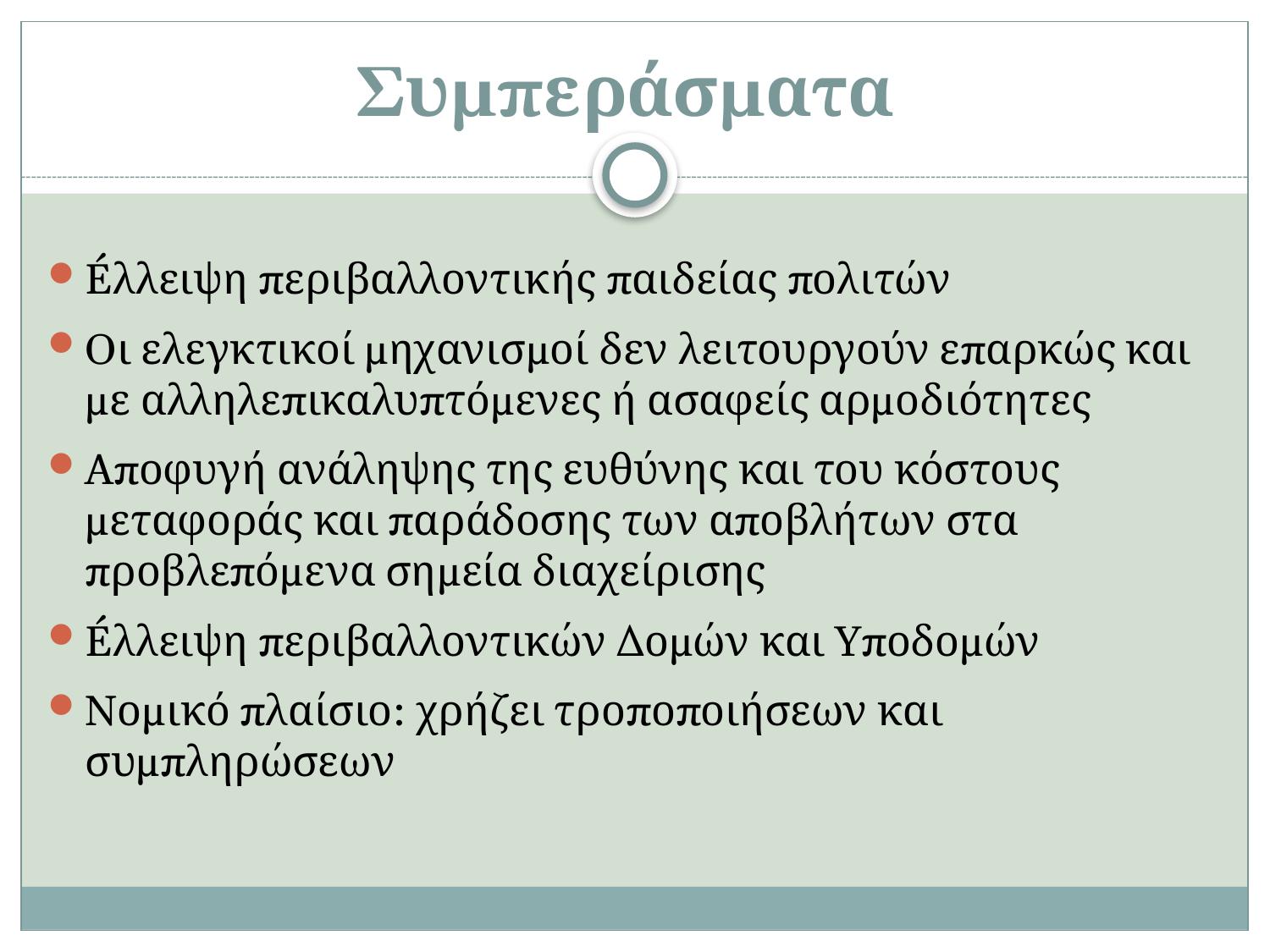

# Συμπεράσματα
Έλλειψη περιβαλλοντικής παιδείας πολιτών
Οι ελεγκτικοί μηχανισμοί δεν λειτουργούν επαρκώς και με αλληλεπικαλυπτόμενες ή ασαφείς αρμοδιότητες
Αποφυγή ανάληψης της ευθύνης και του κόστους μεταφοράς και παράδοσης των αποβλήτων στα προβλεπόμενα σημεία διαχείρισης
Έλλειψη περιβαλλοντικών Δομών και Υποδομών
Νομικό πλαίσιο: χρήζει τροποποιήσεων και συμπληρώσεων